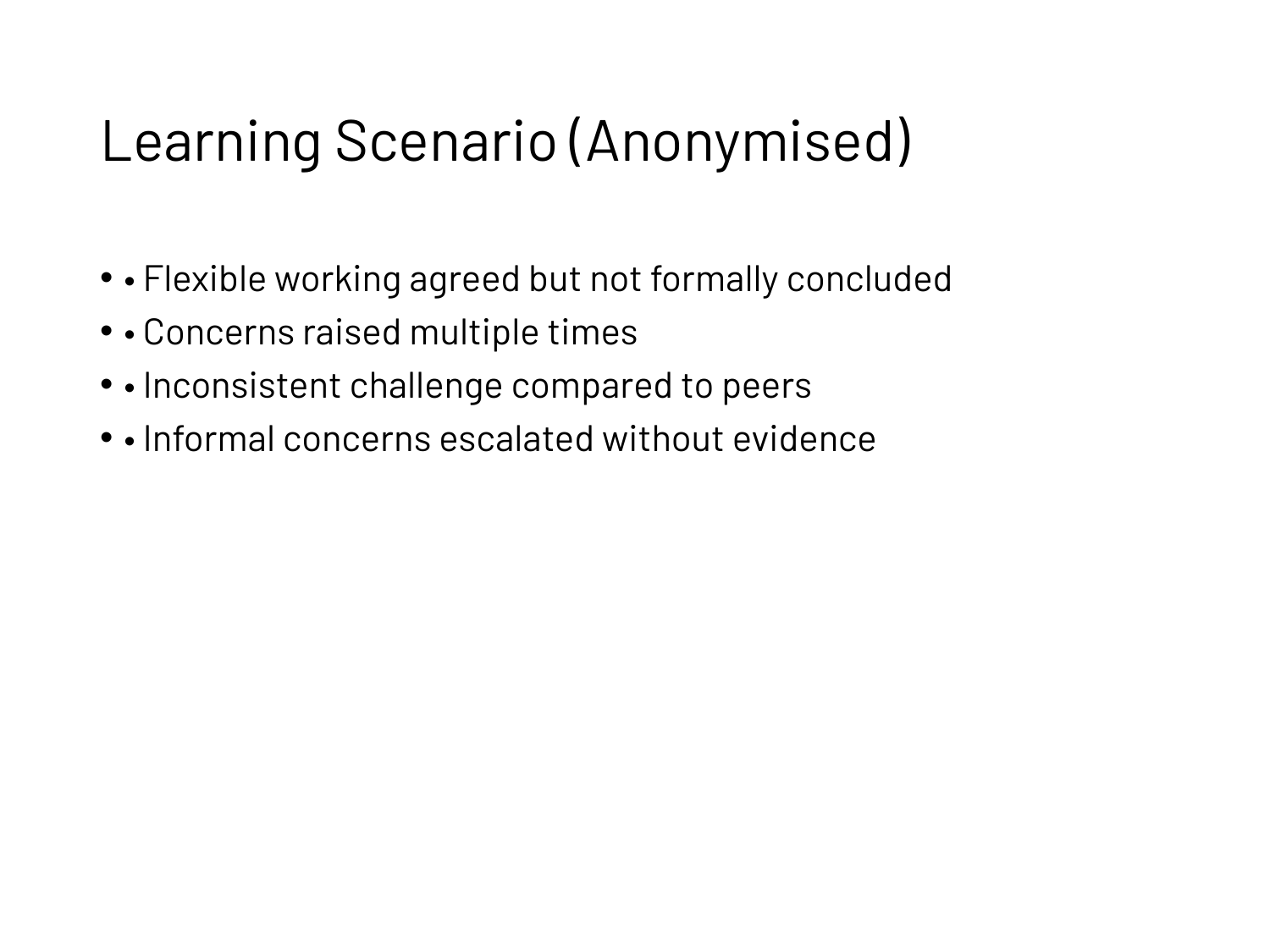

# Learning Scenario (Anonymised)
• Flexible working agreed but not formally concluded
• Concerns raised multiple times
• Inconsistent challenge compared to peers
• Informal concerns escalated without evidence